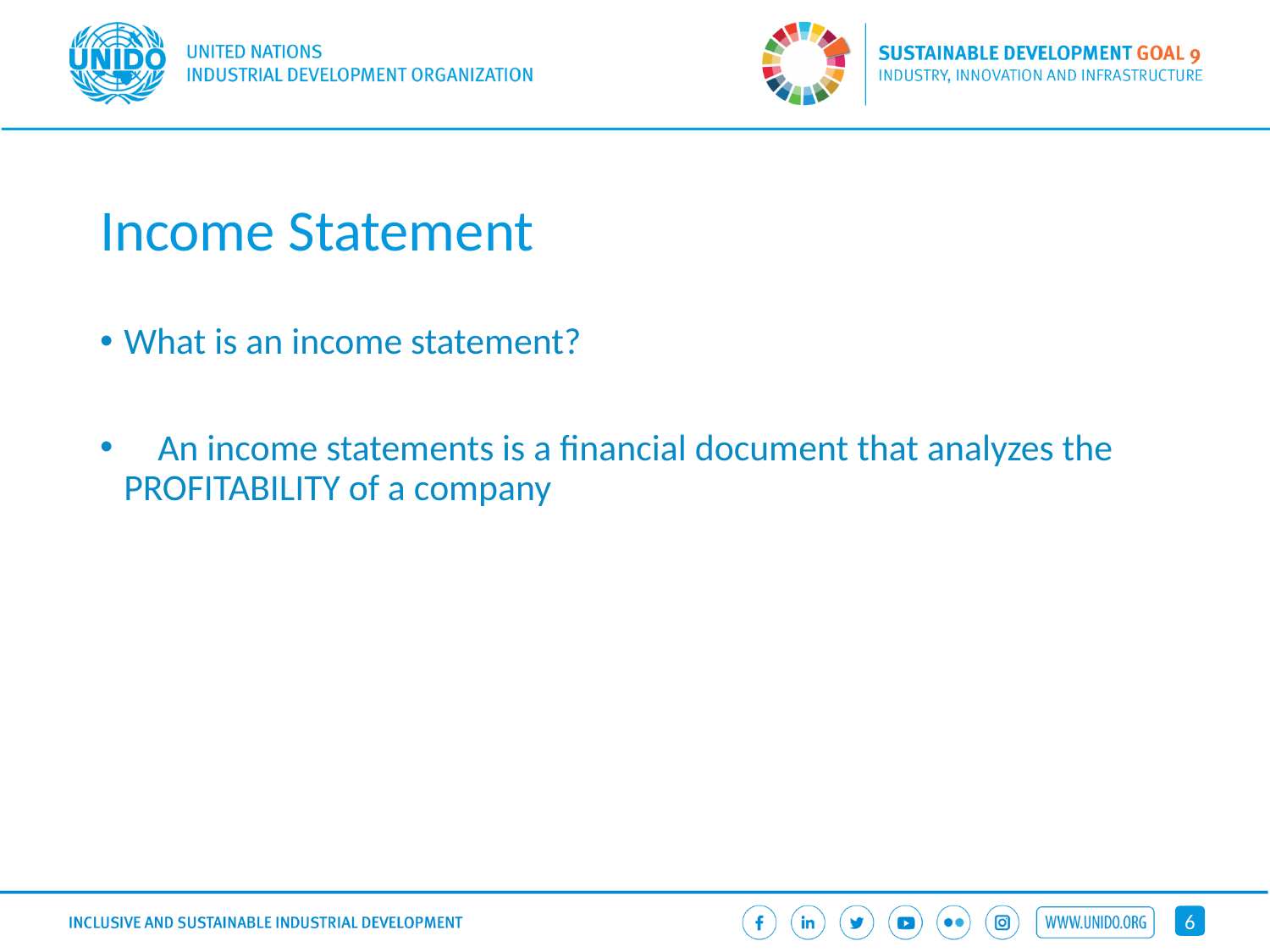

# Income Statement
What is an income statement?

    An income statements is a financial document that analyzes the PROFITABILITY of a company